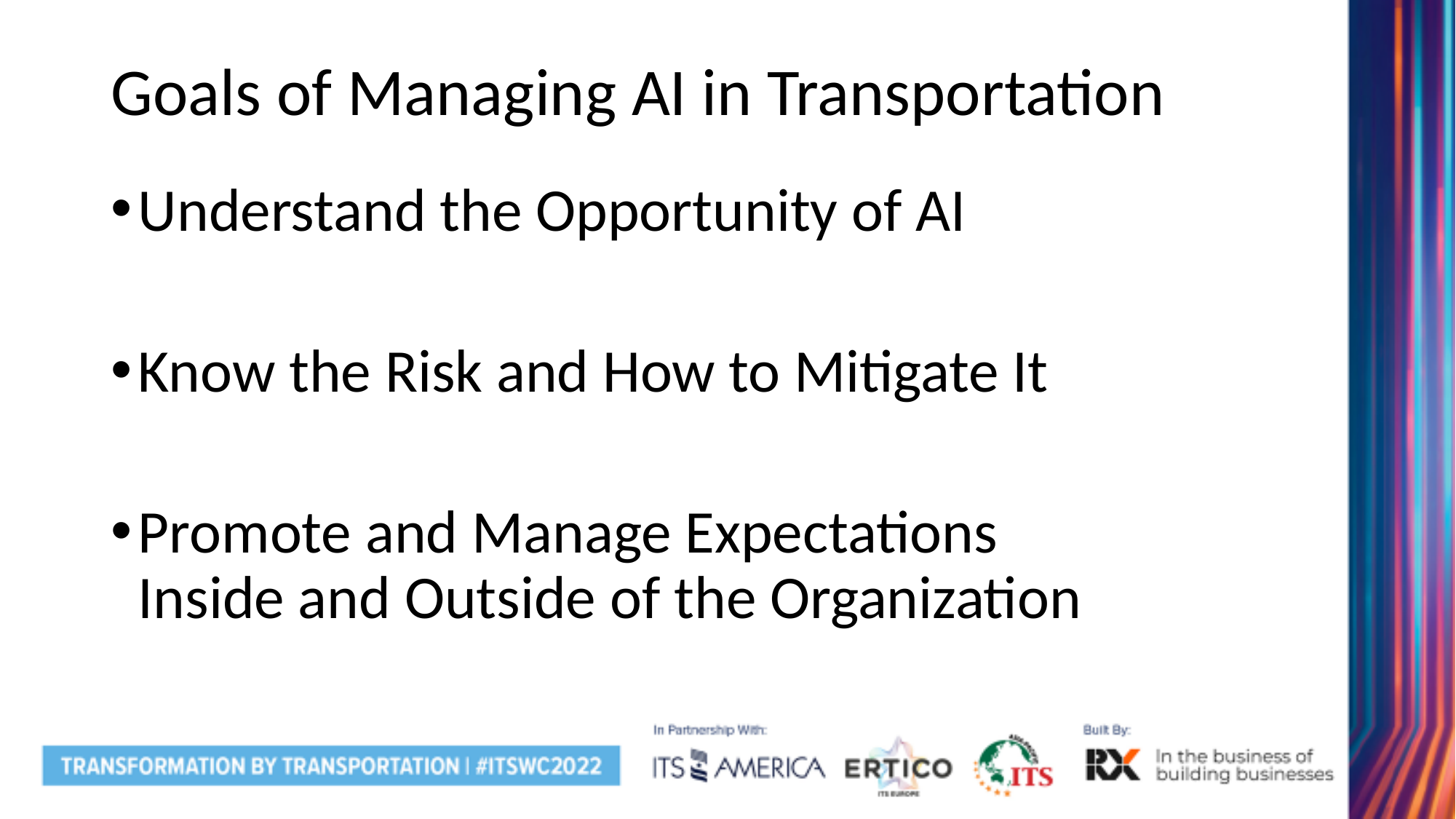

# Goals of Managing AI in Transportation
Understand the Opportunity of AI

Know the Risk and How to Mitigate It

Promote and Manage Expectations Inside and Outside of the Organization